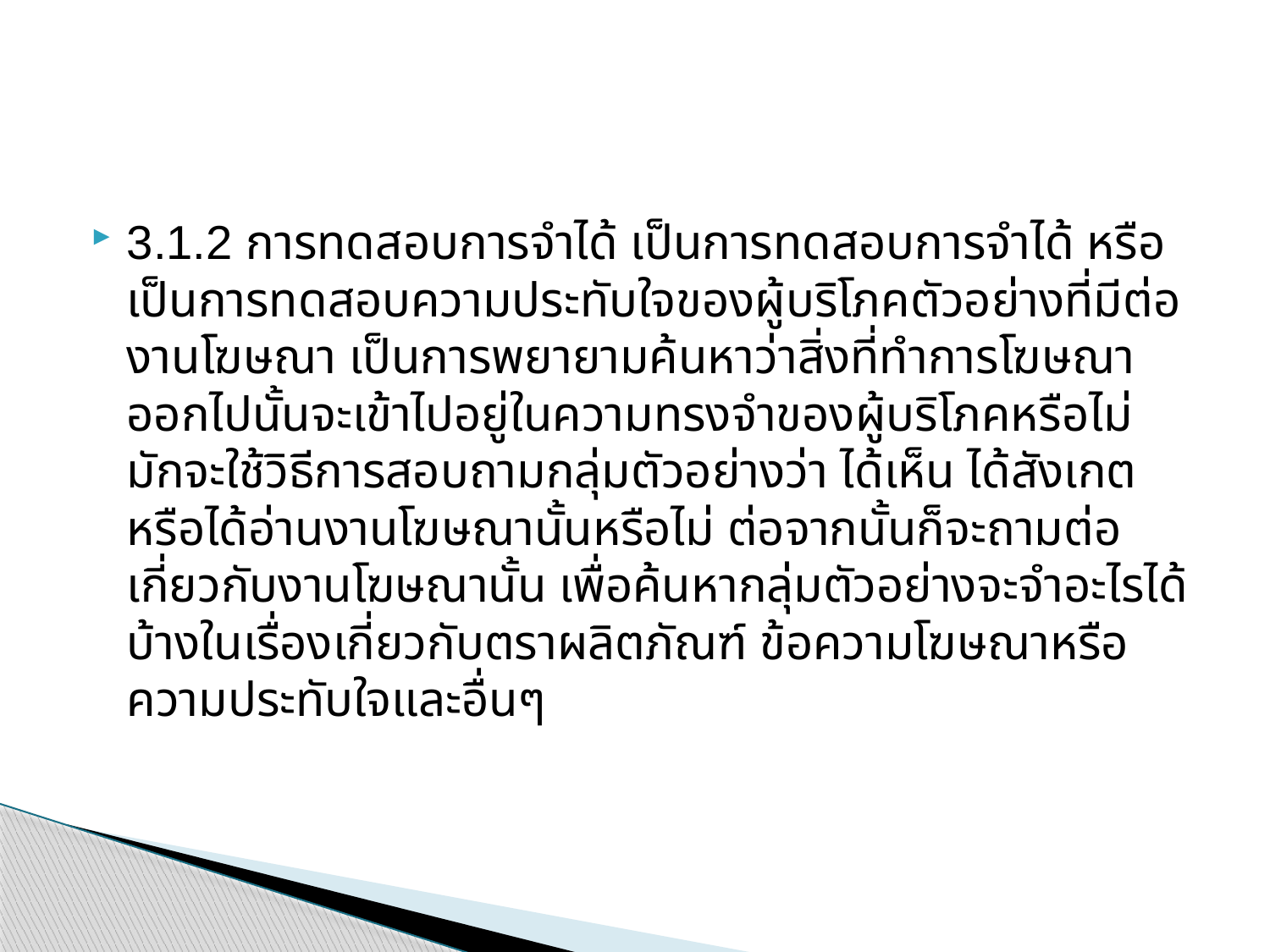

#
3.1.2 การทดสอบการจำได้ เป็นการทดสอบการจำได้ หรือเป็นการทดสอบความประทับใจของผู้บริโภคตัวอย่างที่มีต่องานโฆษณา เป็นการพยายามค้นหาว่าสิ่งที่ทำการโฆษณาออกไปนั้นจะเข้าไปอยู่ในความทรงจำของผู้บริโภคหรือไม่ มักจะใช้วิธีการสอบถามกลุ่มตัวอย่างว่า ได้เห็น ได้สังเกต หรือได้อ่านงานโฆษณานั้นหรือไม่ ต่อจากนั้นก็จะถามต่อเกี่ยวกับงานโฆษณานั้น เพื่อค้นหากลุ่มตัวอย่างจะจำอะไรได้บ้างในเรื่องเกี่ยวกับตราผลิตภัณฑ์ ข้อความโฆษณาหรือความประทับใจและอื่นๆ